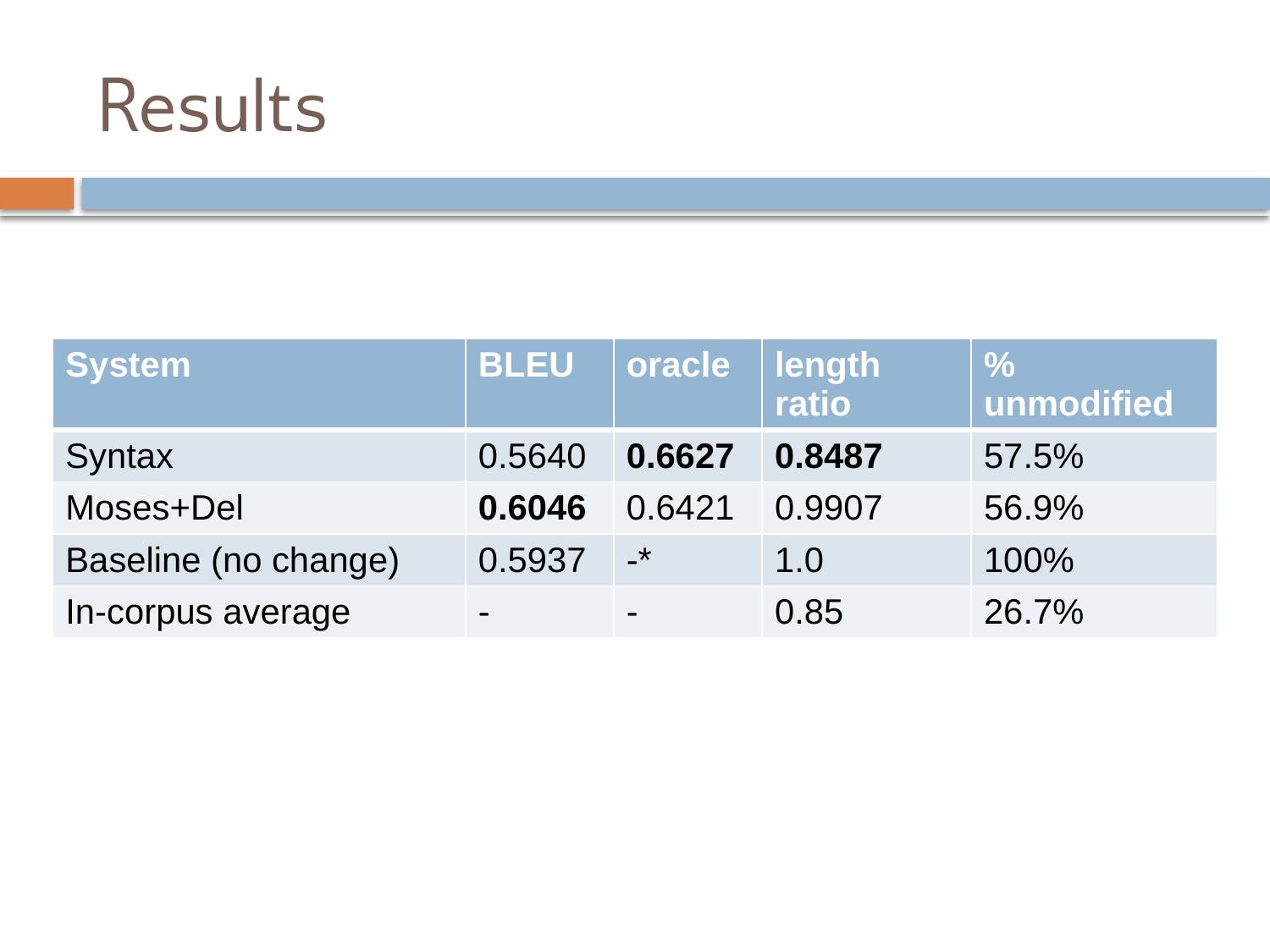

# Results
| System | BLEU | oracle | length ratio | % unmodified |
| --- | --- | --- | --- | --- |
| Syntax | 0.5640 | 0.6627 | 0.8487 | 57.5% |
| Moses+Del | 0.6046 | 0.6421 | 0.9907 | 56.9% |
| Baseline (no change) | 0.5937 | -\* | 1.0 | 100% |
| In-corpus average | - | - | 0.85 | 26.7% |